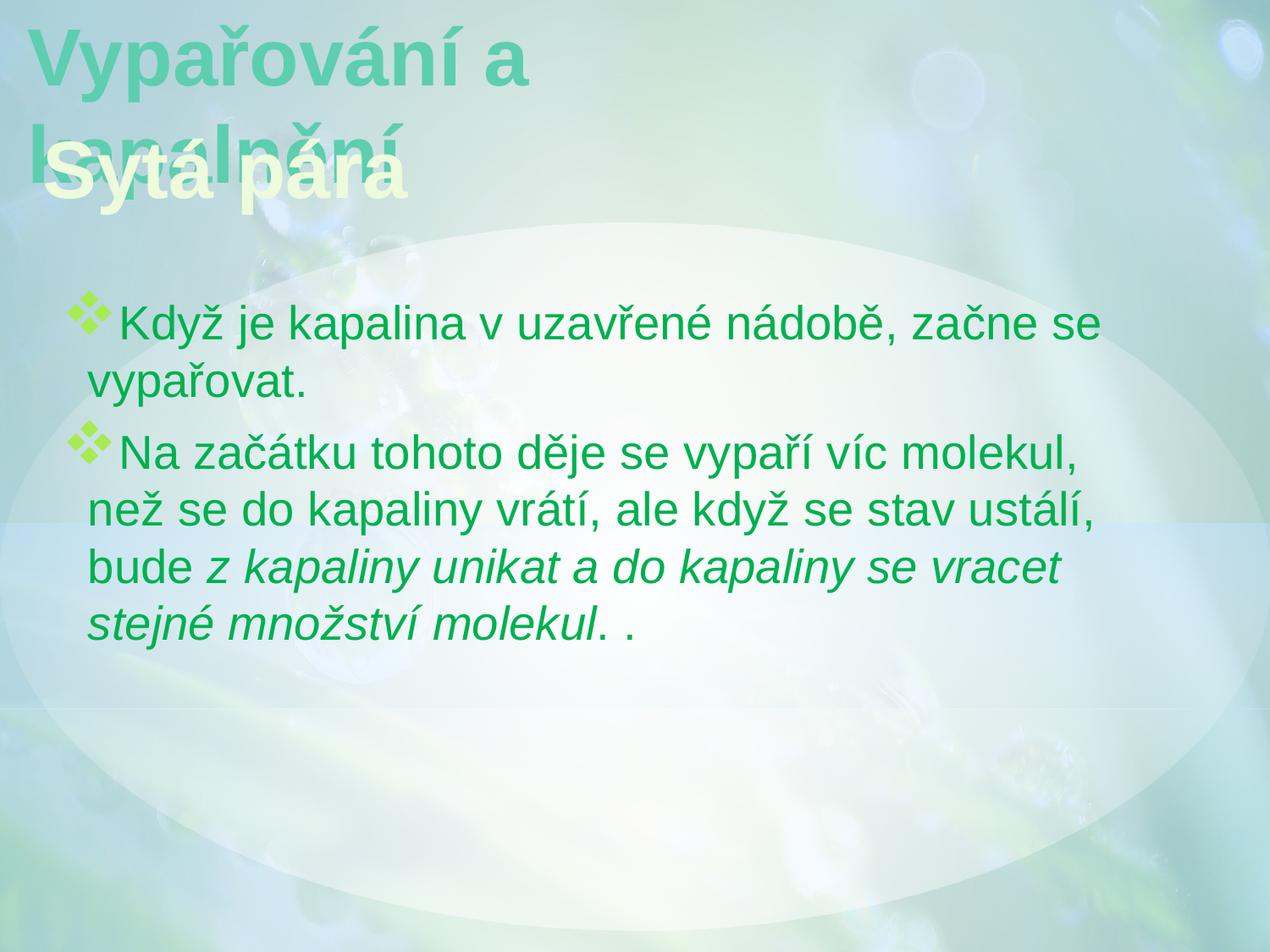

Vypařování a kapalnění
Sytá pára
Když je kapalina v uzavřené nádobě, začne se vypařovat.
Na začátku tohoto děje se vypaří víc molekul, než se do kapaliny vrátí, ale když se stav ustálí, bude z kapaliny unikat a do kapaliny se vracet stejné množství molekul. .